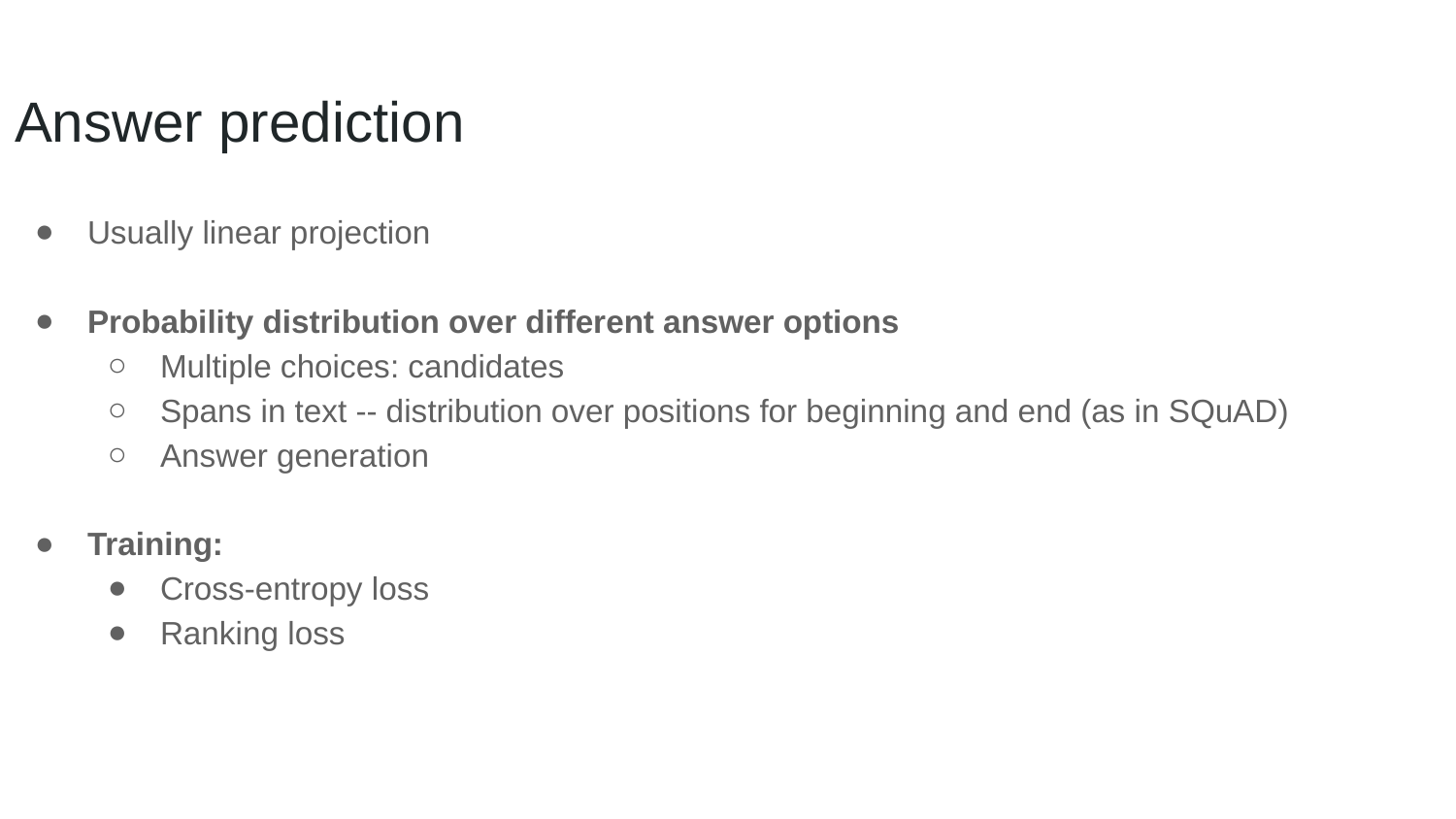

Answer prediction
Usually linear projection

Probability distribution over different answer options
Multiple choices: candidates
Spans in text -- distribution over positions for beginning and end (as in SQuAD)
Answer generation

Training:
Cross-entropy loss
Ranking loss